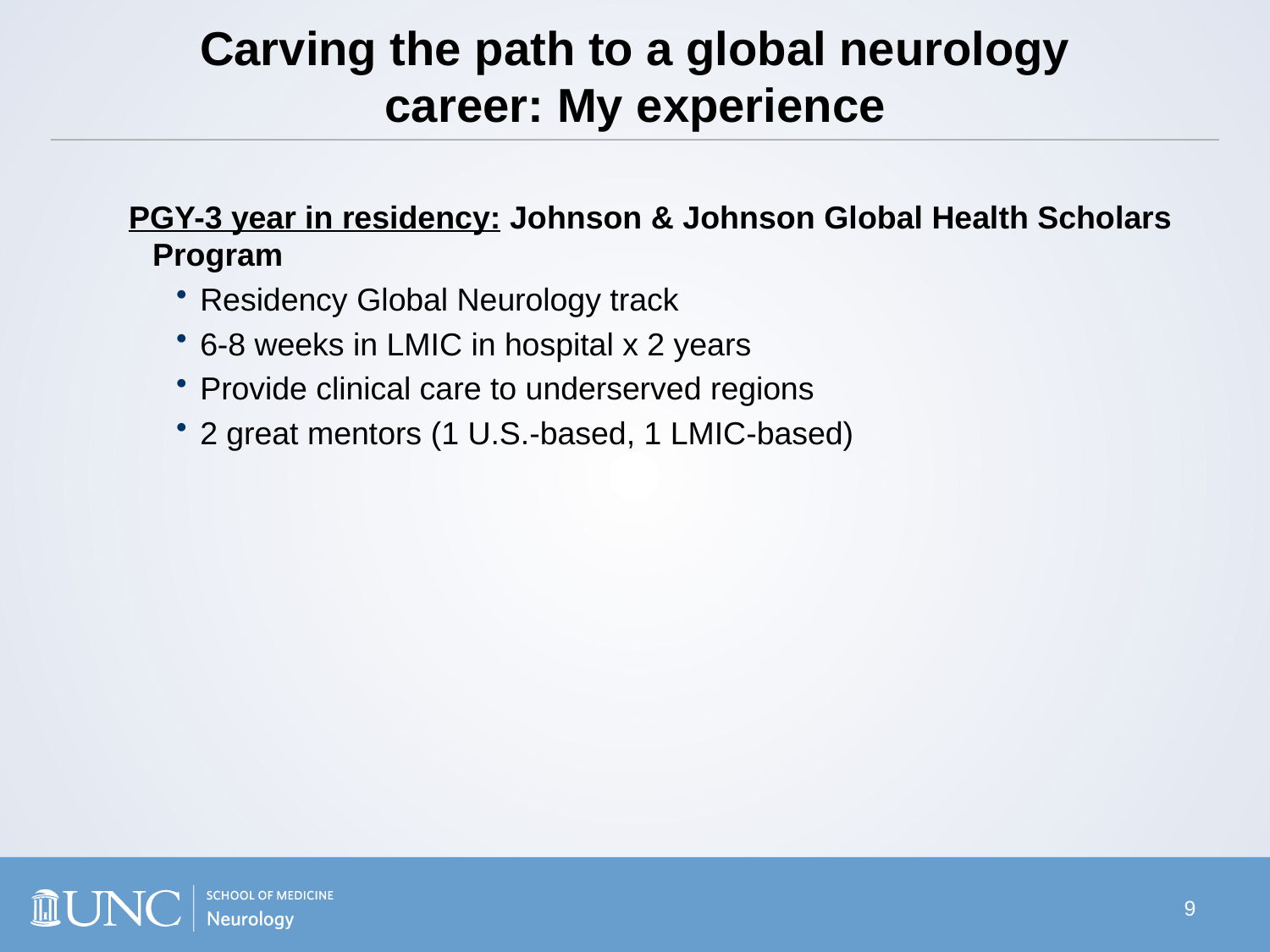

# Carving the path to a global neurology career: My experience
PGY-3 year in residency: Johnson & Johnson Global Health Scholars Program
Residency Global Neurology track
6-8 weeks in LMIC in hospital x 2 years
Provide clinical care to underserved regions
2 great mentors (1 U.S.-based, 1 LMIC-based)